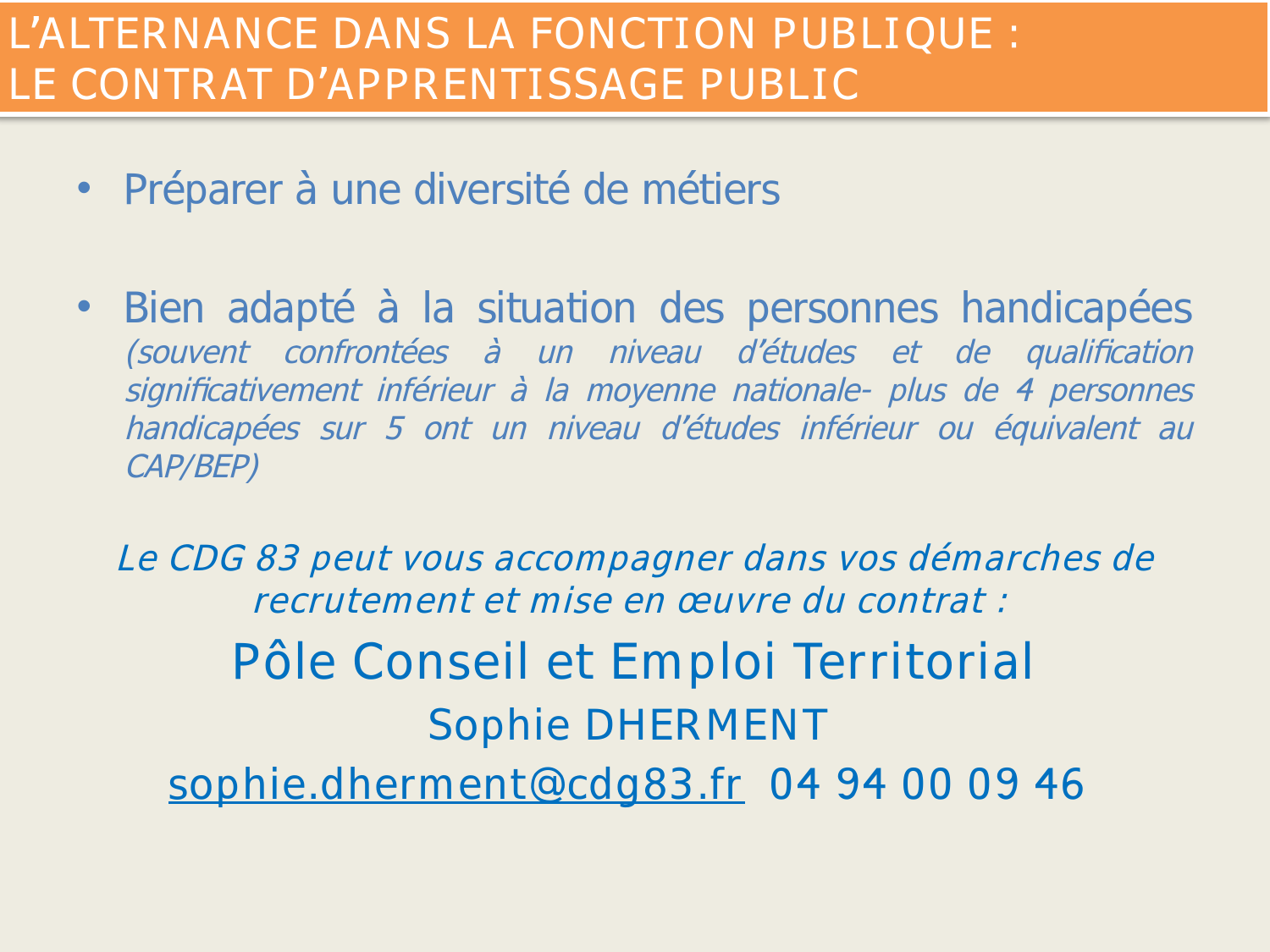

L’ALTERNANCE DANS LA FONCTION PUBLIQUE :                 LE CONTRAT D’APPRENTISSAGE PUBLIC
Préparer à une diversité de métiers

Bien adapté à la situation des personnes handicapées (souvent confrontées à un niveau d’études et de qualification significativement inférieur à la moyenne nationale- plus de 4 personnes handicapées sur 5 ont un niveau d’études inférieur ou équivalent au CAP/BEP)

Le CDG 83 peut vous accompagner dans vos démarches de recrutement et mise en œuvre du contrat :
Pôle Conseil et Emploi Territorial
Sophie DHERMENT
sophie.dherment@cdg83.fr  04 94 00 09 46